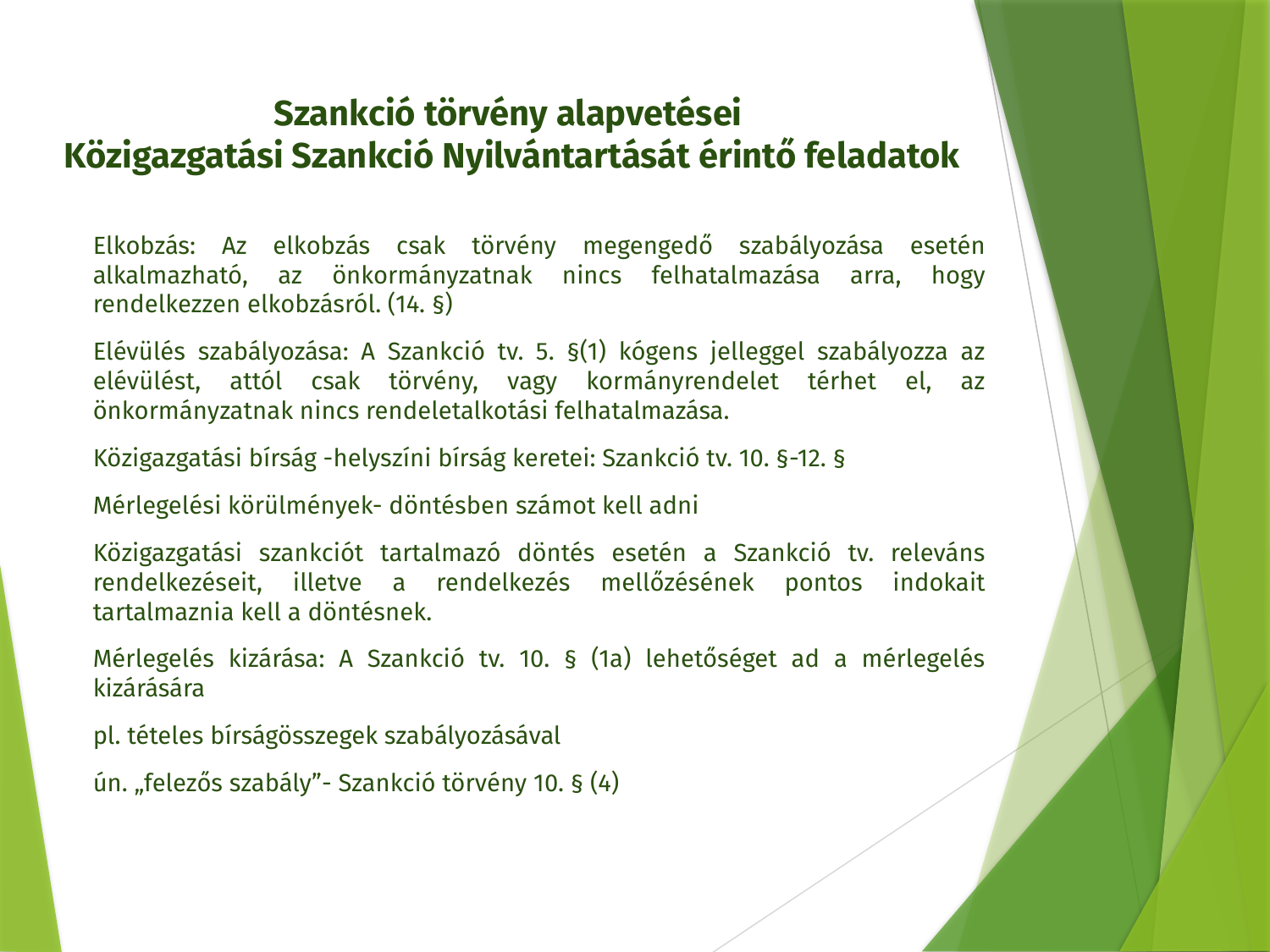

# Szankció törvény alapvetései Közigazgatási Szankció Nyilvántartását érintő feladatok
Elkobzás: Az elkobzás csak törvény megengedő szabályozása esetén alkalmazható, az önkormányzatnak nincs felhatalmazása arra, hogy rendelkezzen elkobzásról. (14. §)
Elévülés szabályozása: A Szankció tv. 5. §(1) kógens jelleggel szabályozza az elévülést, attól csak törvény, vagy kormányrendelet térhet el, az önkormányzatnak nincs rendeletalkotási felhatalmazása.
Közigazgatási bírság -helyszíni bírság keretei: Szankció tv. 10. §-12. §
Mérlegelési körülmények- döntésben számot kell adni
Közigazgatási szankciót tartalmazó döntés esetén a Szankció tv. releváns rendelkezéseit, illetve a rendelkezés mellőzésének pontos indokait tartalmaznia kell a döntésnek.
Mérlegelés kizárása: A Szankció tv. 10. § (1a) lehetőséget ad a mérlegelés kizárására
pl. tételes bírságösszegek szabályozásával
ún. „felezős szabály”- Szankció törvény 10. § (4)